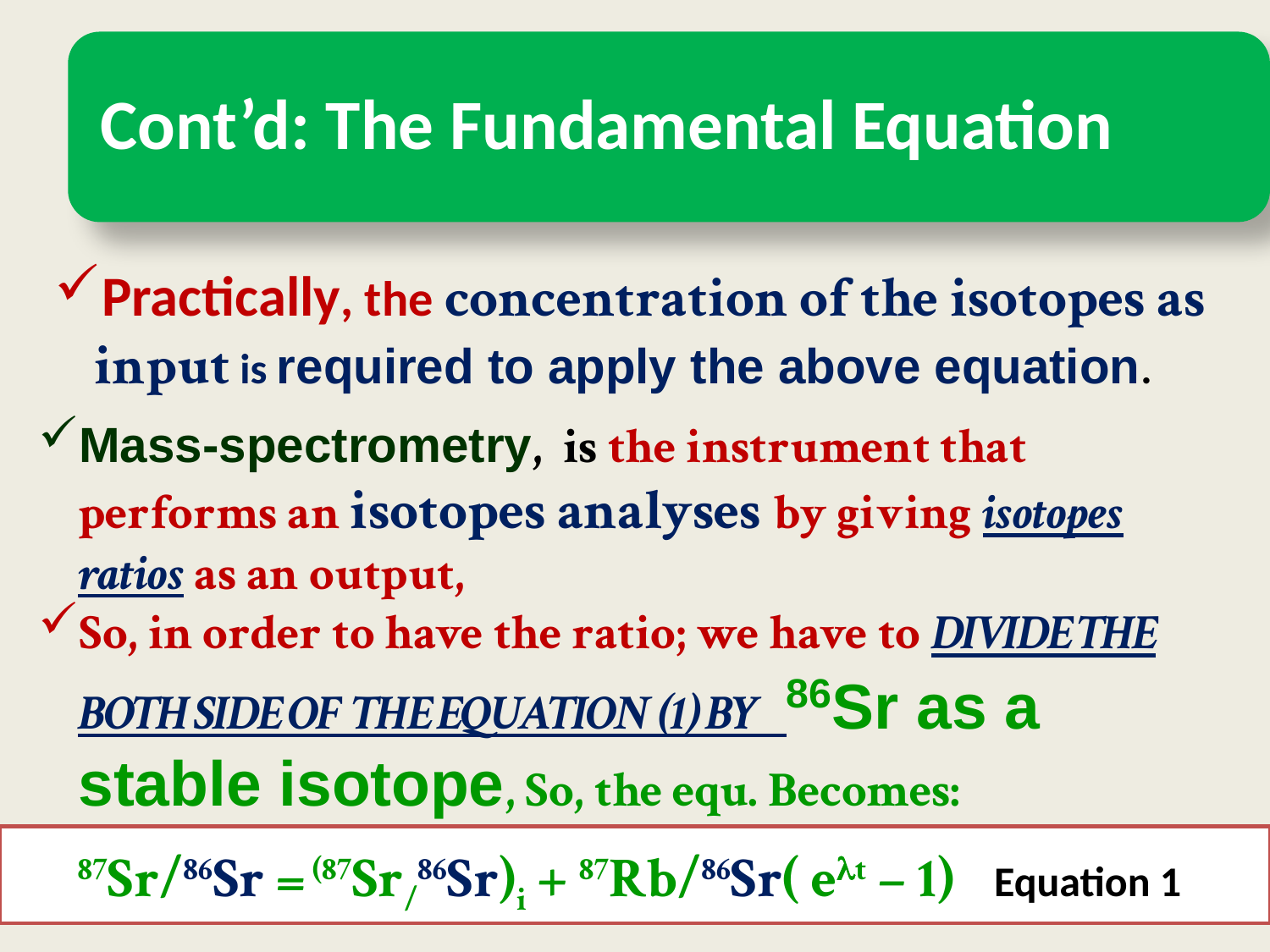

Cont’d: The Fundamental Equation
#
Practically, the concentration of the isotopes as input is required to apply the above equation.
Mass-spectrometry,  is the instrument that performs an isotopes analyses by giving isotopes ratios as an output,
So, in order to have the ratio; we have to DIVIDE THE BOTH SIDE OF  THE EQUATION  (1) BY    86Sr as a stable isotope, So, the equ. Becomes:
87Sr/86Sr = (87Sr/86Sr)i + 87Rb/86Sr( eλt – 1)   Equation 1
18